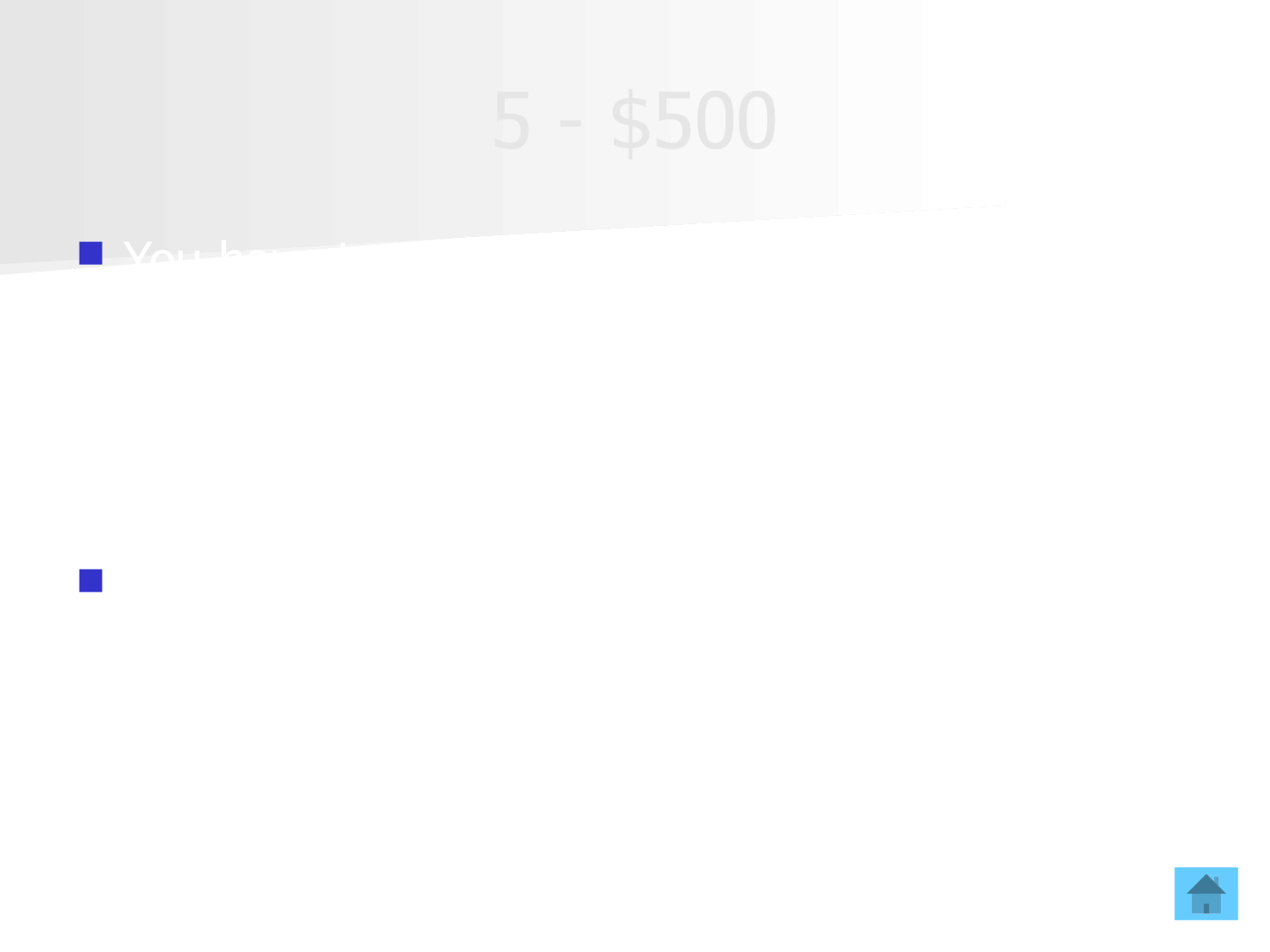

# 5 - $500
You have two equal sized spheres, one with 2+ and 6- charges, and one with 5+ and 5- charges; what will be the charge on each sphere when the sphere are brought in contact with each other?
-2 and -2